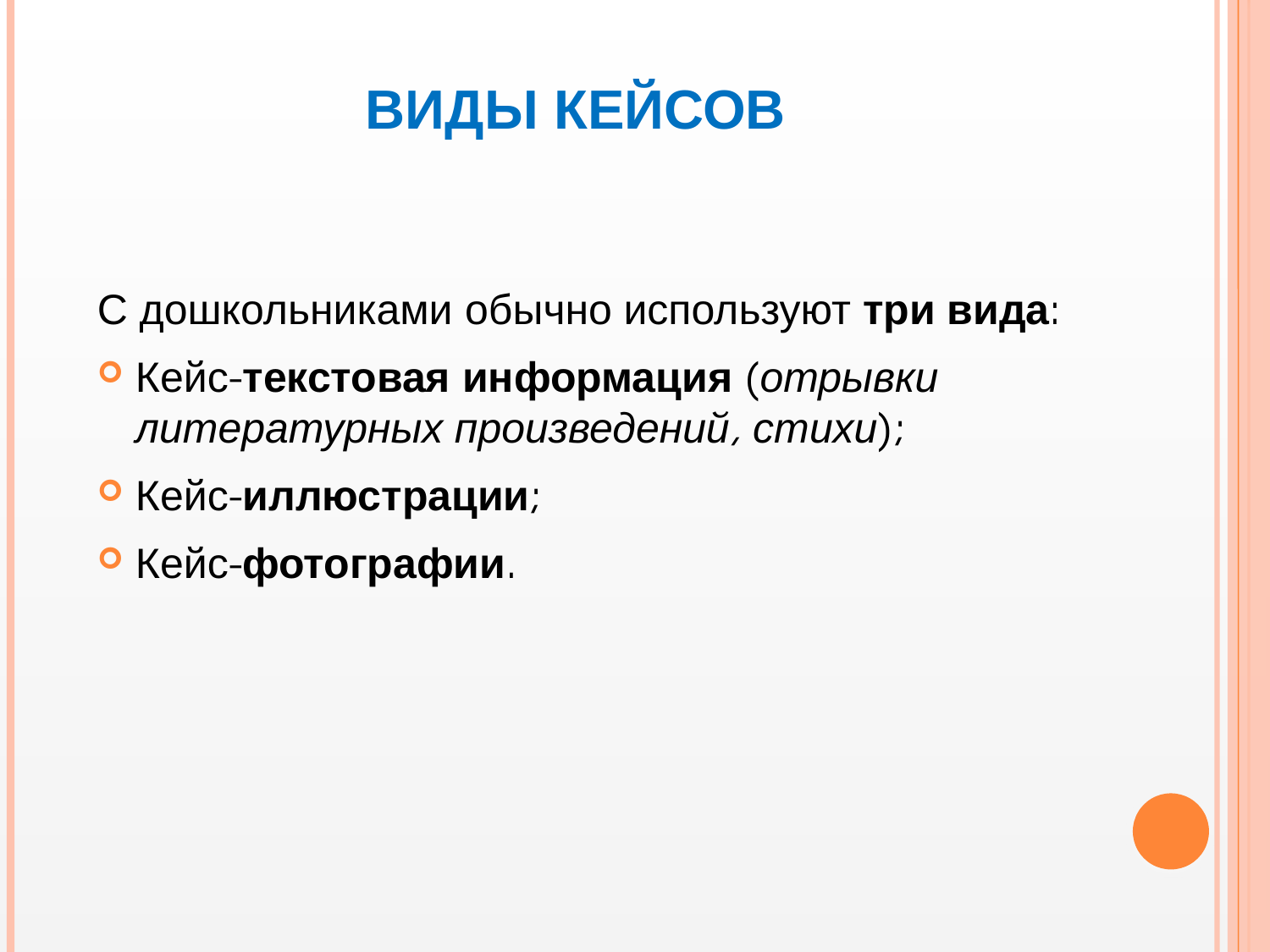

# Виды кейсов
С дошкольниками обычно используют три вида:

Кейс-текстовая информация (отрывки литературных произведений, стихи);

Кейс-иллюстрации;

Кейс-фотографии.